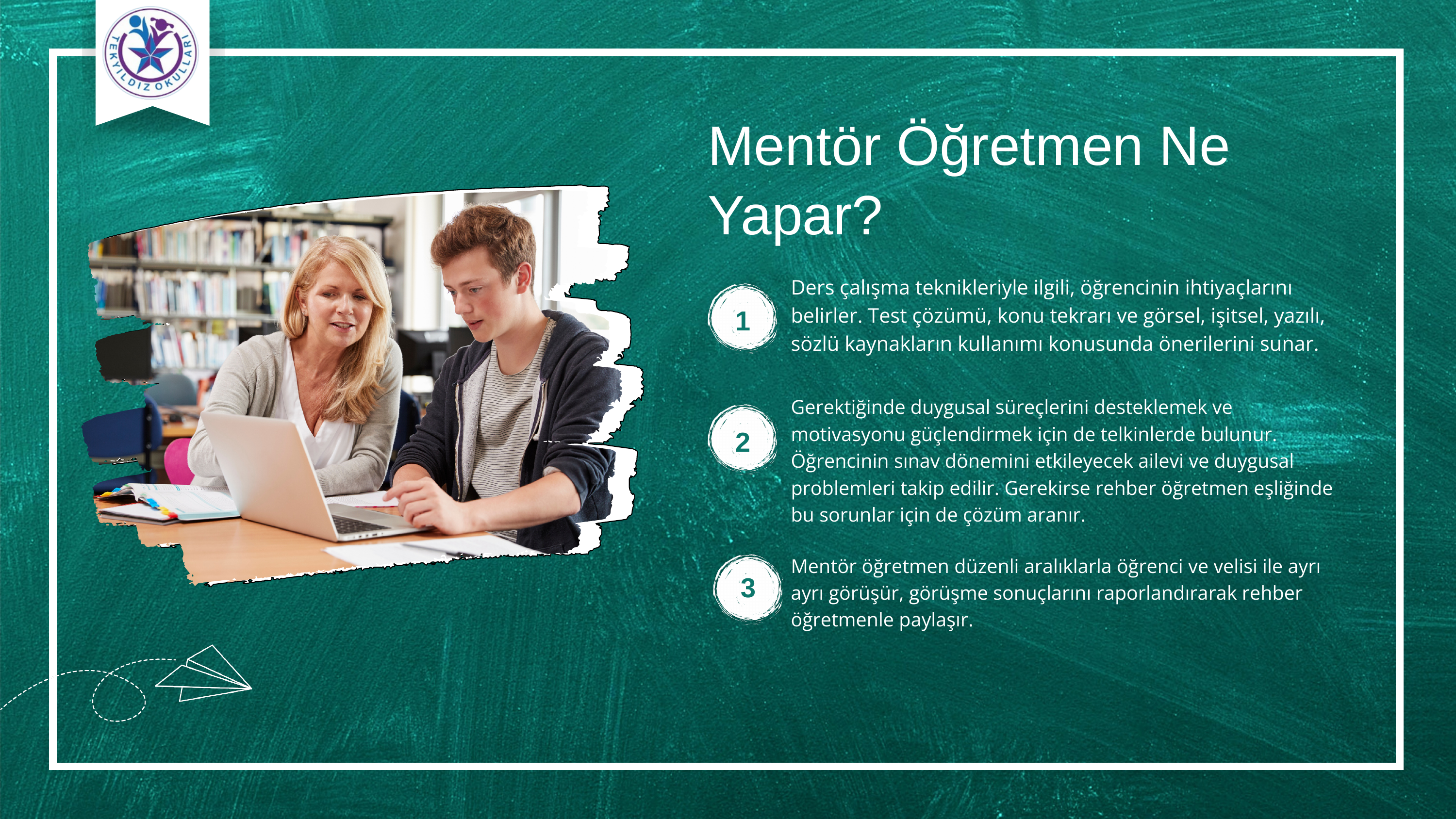

Mentör Öğretmen Ne Yapar?

Ders çalışma teknikleriyle ilgili, öğrencinin ihtiyaçlarını belirler. Test çözümü, konu tekrarı ve görsel, işitsel, yazılı, sözlü kaynakların kullanımı konusunda önerilerini sunar.

1
Gerektiğinde duygusal süreçlerini desteklemek ve motivasyonu güçlendirmek için de telkinlerde bulunur. Öğrencinin sınav dönemini etkileyecek ailevi ve duygusal problemleri takip edilir. Gerekirse rehber öğretmen eşliğinde bu sorunlar için de çözüm aranır.

2
Mentör öğretmen düzenli aralıklarla öğrenci ve velisi ile ayrı ayrı görüşür, görüşme sonuçlarını raporlandırarak rehber öğretmenle paylaşır.

3